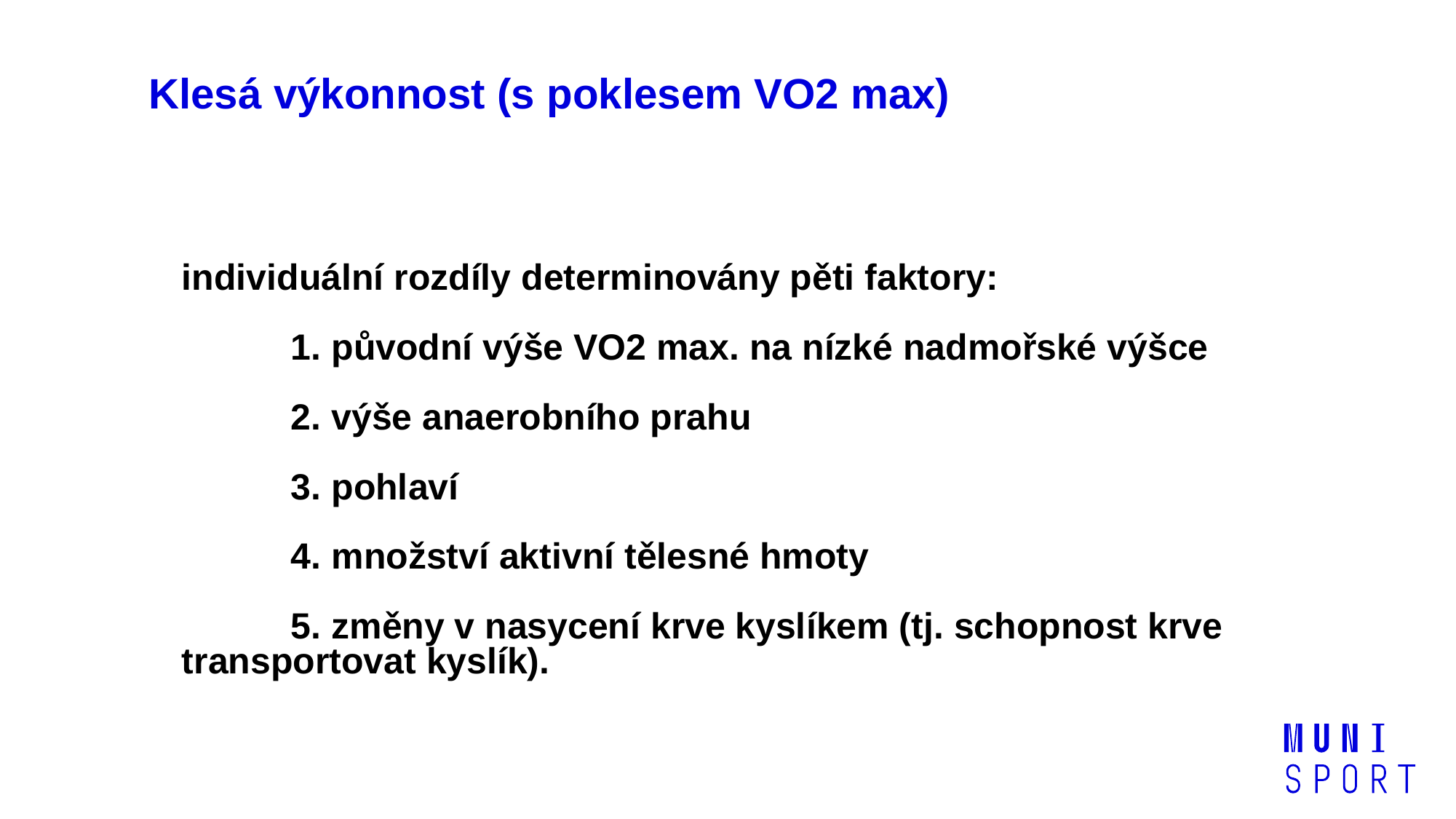

# Klesá výkonnost (s poklesem VO2 max)
individuální rozdíly determinovány pěti faktory:

	1. původní výše VO2 max. na nízké nadmořské výšce

	2. výše anaerobního prahu

	3. pohlaví

	4. množství aktivní tělesné hmoty

	5. změny v nasycení krve kyslíkem (tj. schopnost krve transportovat kyslík).